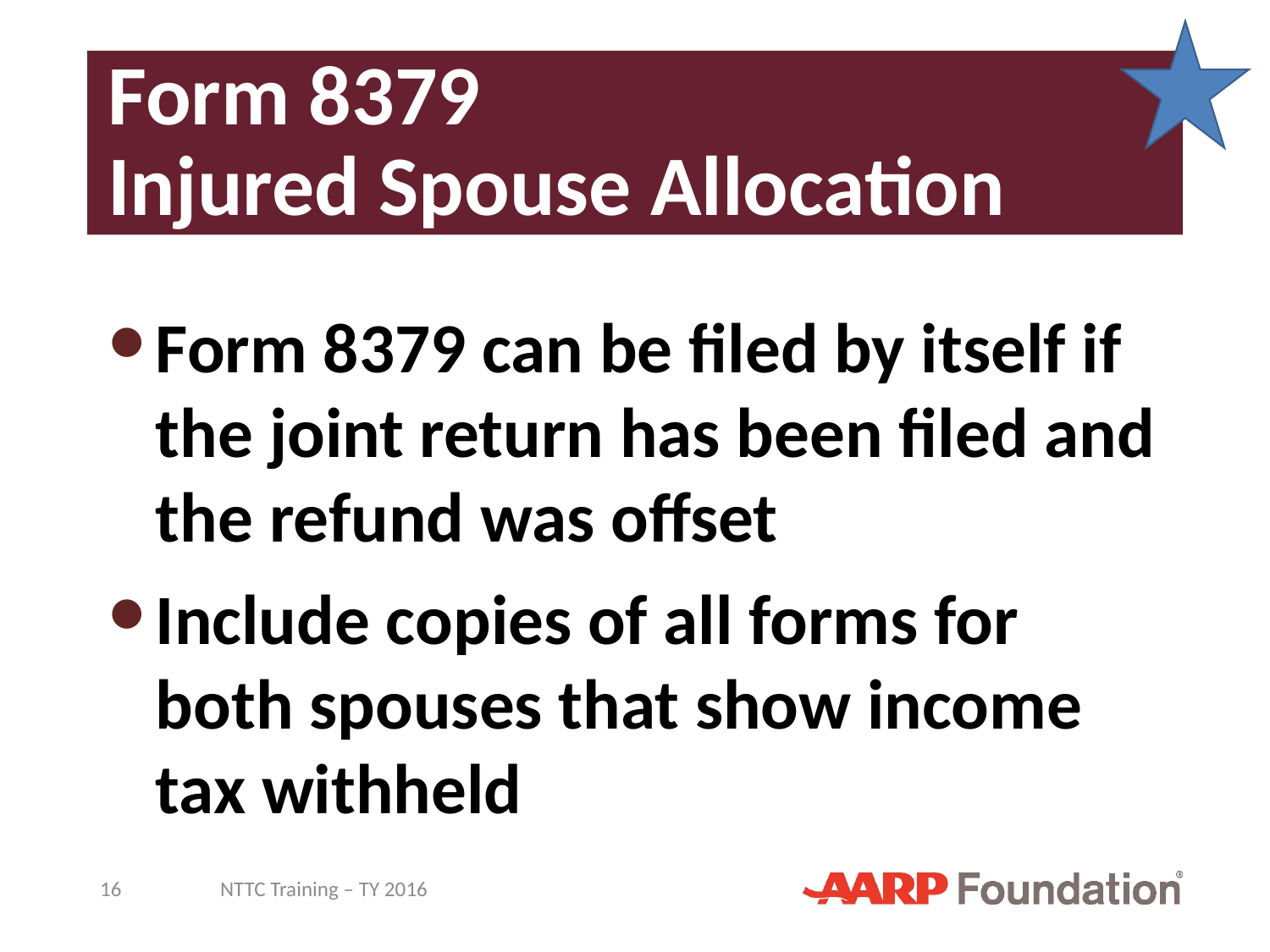

# Form 8379 Injured Spouse Allocation
Form 8379 can be filed by itself if the joint return has been filed and the refund was offset
Include copies of all forms for both spouses that show income tax withheld

16
NTTC Training – TY 2016